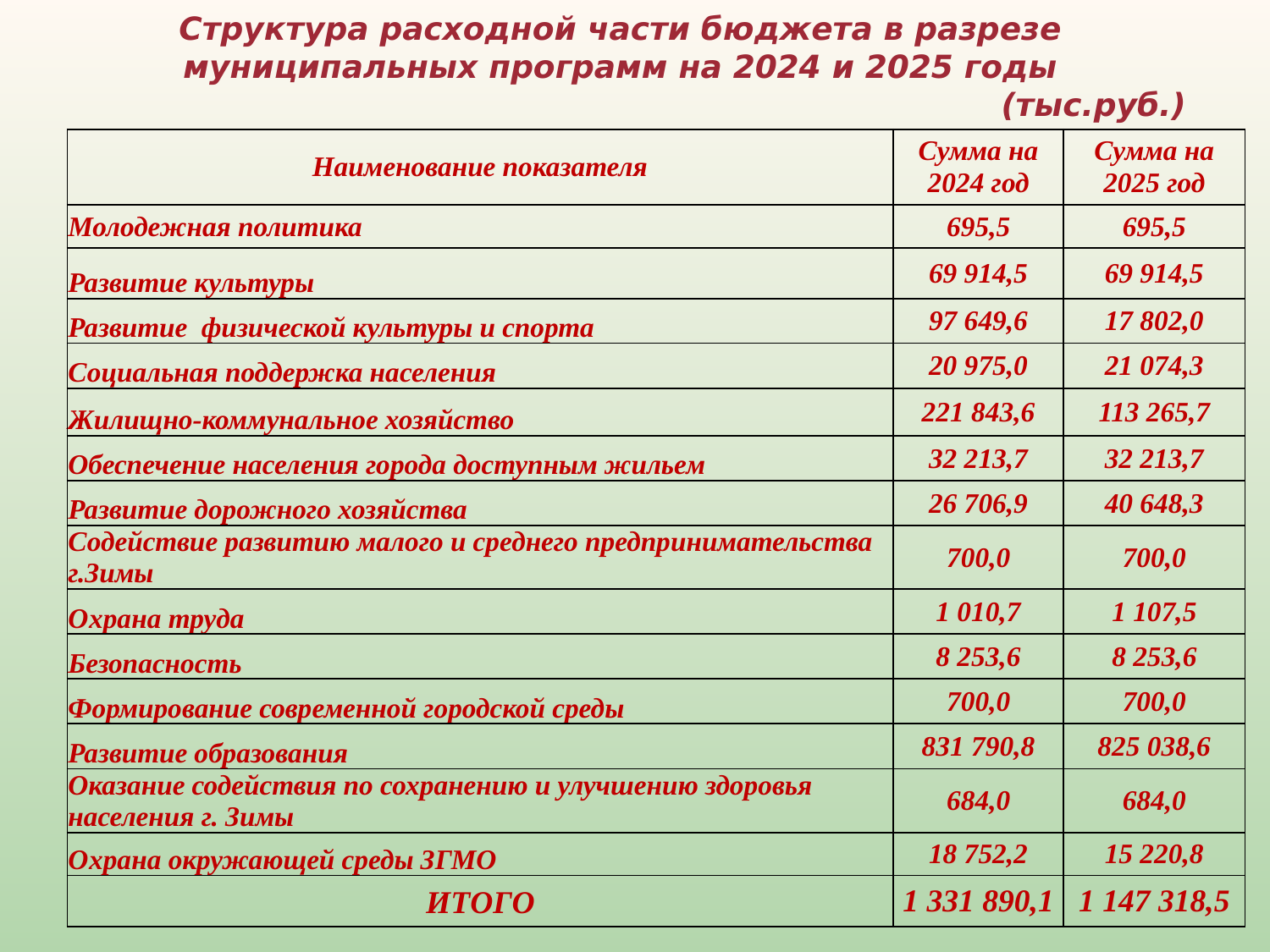

Структура расходной части бюджета в разрезе муниципальных программ на 2024 и 2025 годы
                                                                                      (тыс.руб.)
| Наименование показателя | Сумма на 2024 год | Сумма на 2025 год |
| --- | --- | --- |
| Молодежная политика | 695,5 | 695,5 |
| Развитие культуры | 69 914,5 | 69 914,5 |
| Развитие физической культуры и спорта | 97 649,6 | 17 802,0 |
| Социальная поддержка населения | 20 975,0 | 21 074,3 |
| Жилищно-коммунальное хозяйство | 221 843,6 | 113 265,7 |
| Обеспечение населения города доступным жильем | 32 213,7 | 32 213,7 |
| Развитие дорожного хозяйства | 26 706,9 | 40 648,3 |
| Содействие развитию малого и среднего предпринимательства г.Зимы | 700,0 | 700,0 |
| Охрана труда | 1 010,7 | 1 107,5 |
| Безопасность | 8 253,6 | 8 253,6 |
| Формирование современной городской среды | 700,0 | 700,0 |
| Развитие образования | 831 790,8 | 825 038,6 |
| Оказание содействия по сохранению и улучшению здоровья населения г. Зимы | 684,0 | 684,0 |
| Охрана окружающей среды ЗГМО | 18 752,2 | 15 220,8 |
| ИТОГО | 1 331 890,1 | 1 147 318,5 |